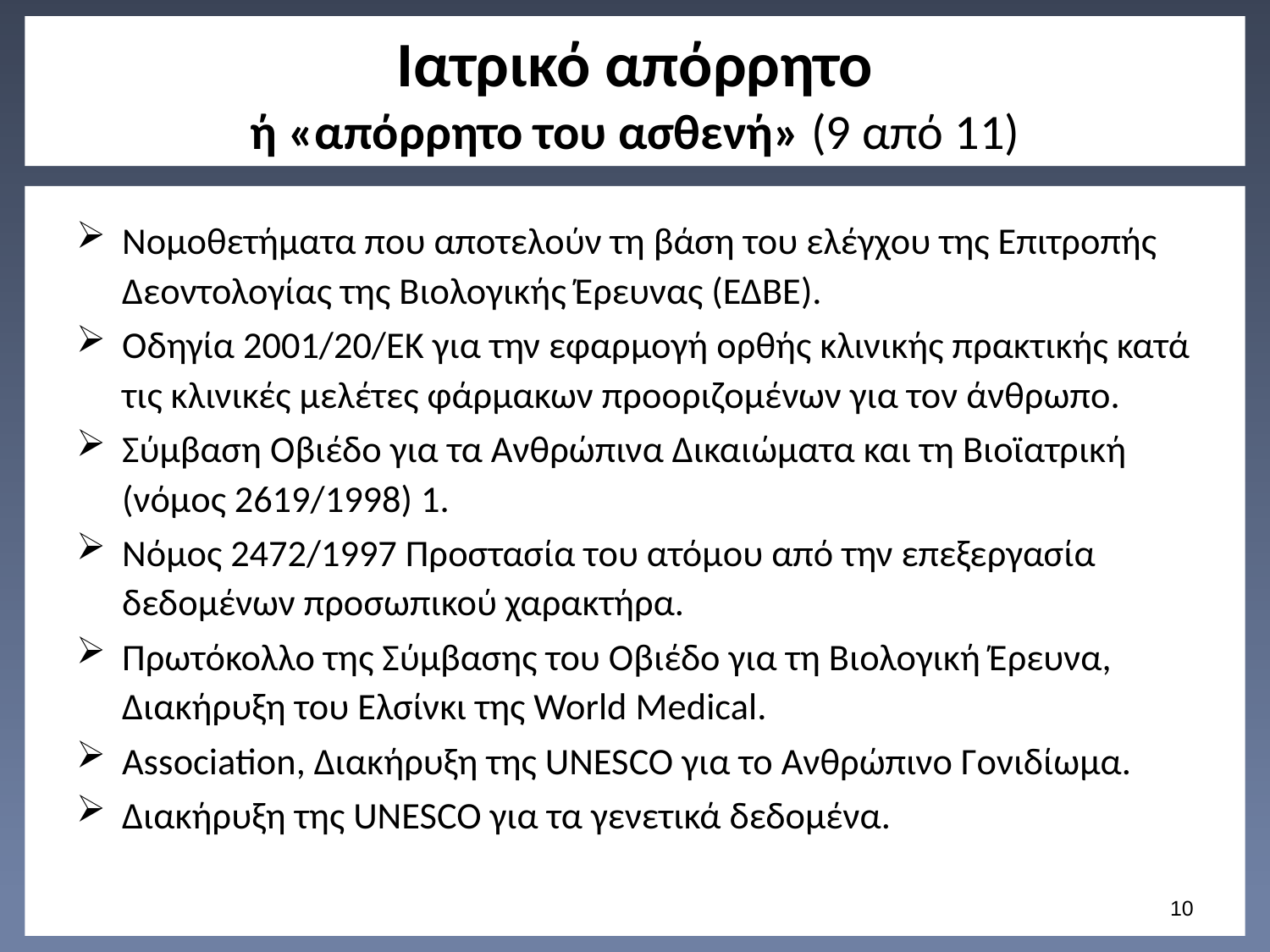

# Ιατρικό απόρρητο ή «απόρρητο του ασθενή» (9 από 11)
Νομοθετήματα που αποτελούν τη βάση του ελέγχου της Επιτροπής Δεοντολογίας της Βιολογικής Έρευνας (ΕΔΒΕ).
Οδηγία 2001/20/ΕΚ για την εφαρμογή ορθής κλινικής πρακτικής κατά τις κλινικές μελέτες φάρμακων προοριζομένων για τον άνθρωπο.
Σύμβαση Οβιέδο για τα Ανθρώπινα Δικαιώματα και τη Βιοϊατρική (νόμος 2619/1998) 1.
Νόμος 2472/1997 Προστασία του ατόμου από την επεξεργασία δεδομένων προσωπικού χαρακτήρα.
Πρωτόκολλο της Σύμβασης του Οβιέδο για τη Βιολογική Έρευνα, Διακήρυξη του Ελσίνκι της World Medical.
Association, Διακήρυξη της UNESCO για το Ανθρώπινο Γονιδίωμα.
Διακήρυξη της UNESCO για τα γενετικά δεδομένα.
10